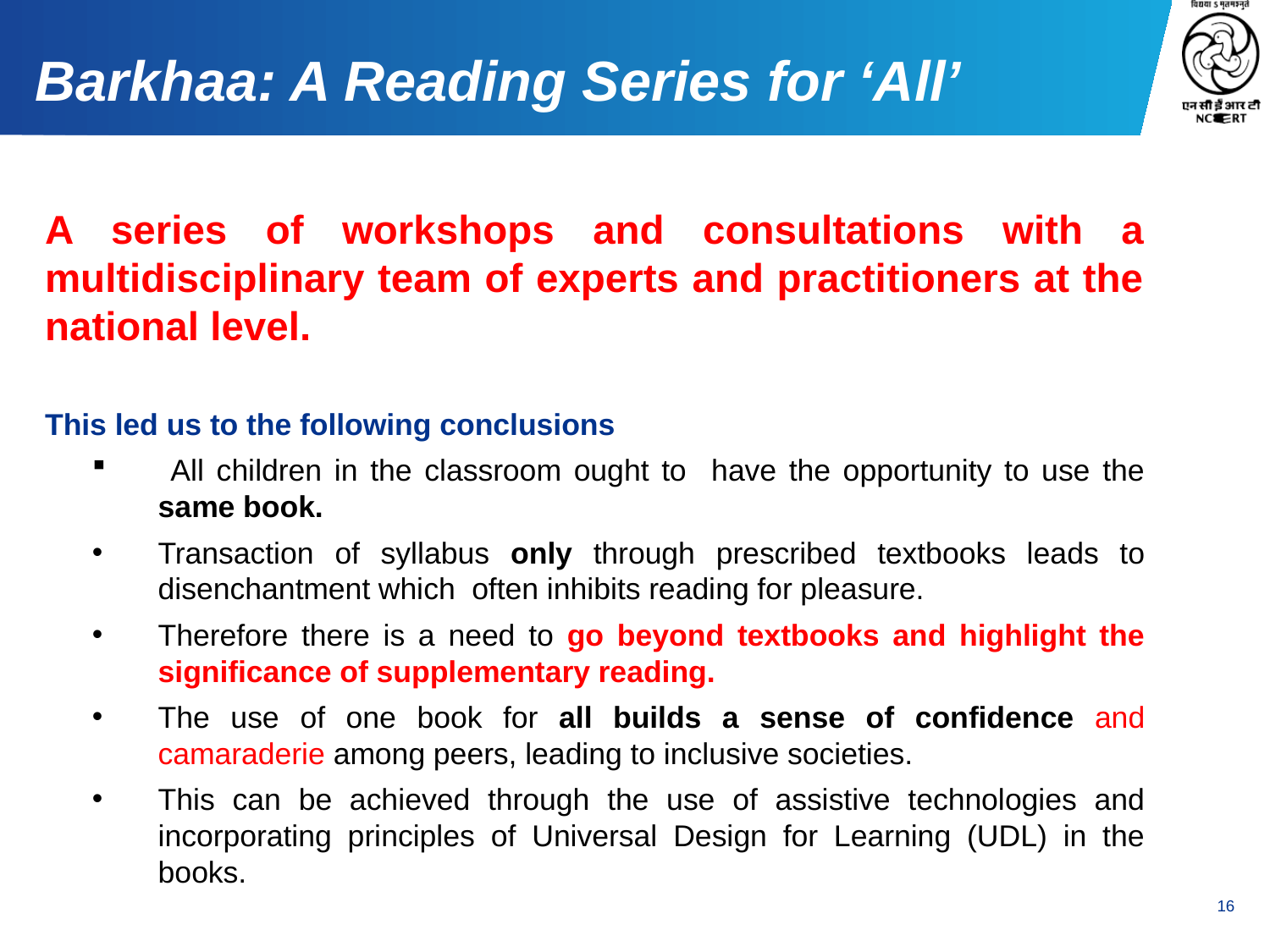

# Barkhaa: A Reading Series for ‘All’

A series of workshops and consultations with a multidisciplinary team of experts and practitioners at the national level.

This led us to the following conclusions
 All children in the classroom ought to  have the opportunity to use the same book.
Transaction of syllabus only through prescribed textbooks leads to disenchantment which  often inhibits reading for pleasure.
Therefore there is a need to go beyond textbooks and highlight the significance of supplementary reading.
The use of one book for all builds a sense of confidence and camaraderie among peers, leading to inclusive societies.
This can be achieved through the use of assistive technologies and incorporating principles of Universal Design for Learning (UDL) in the books.